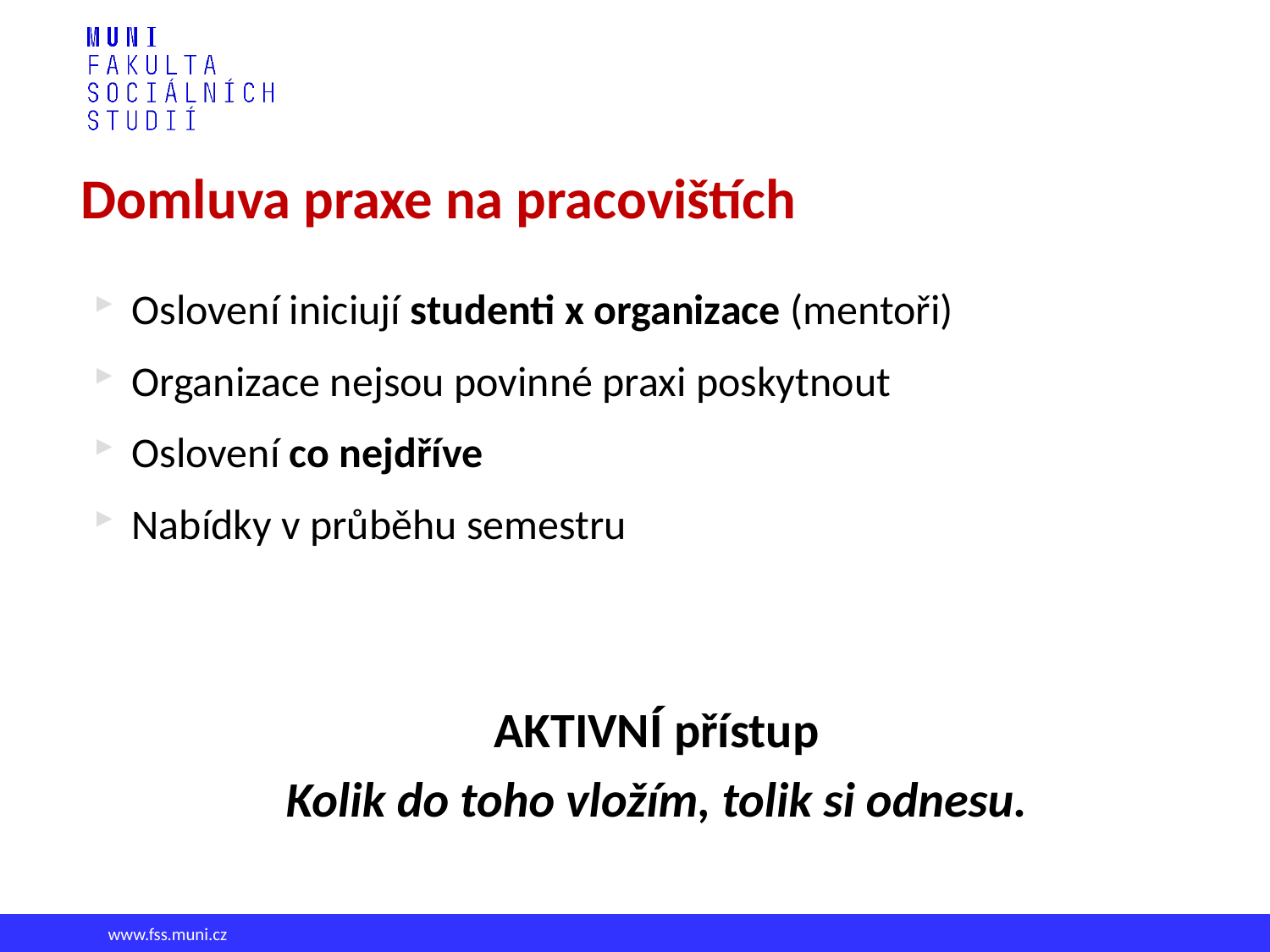

# Domluva praxe na pracovištích
Oslovení iniciují studenti x organizace (mentoři)
Organizace nejsou povinné praxi poskytnout
Oslovení co nejdříve
Nabídky v průběhu semestru

AKTIVNÍ přístup
Kolik do toho vložím, tolik si odnesu.